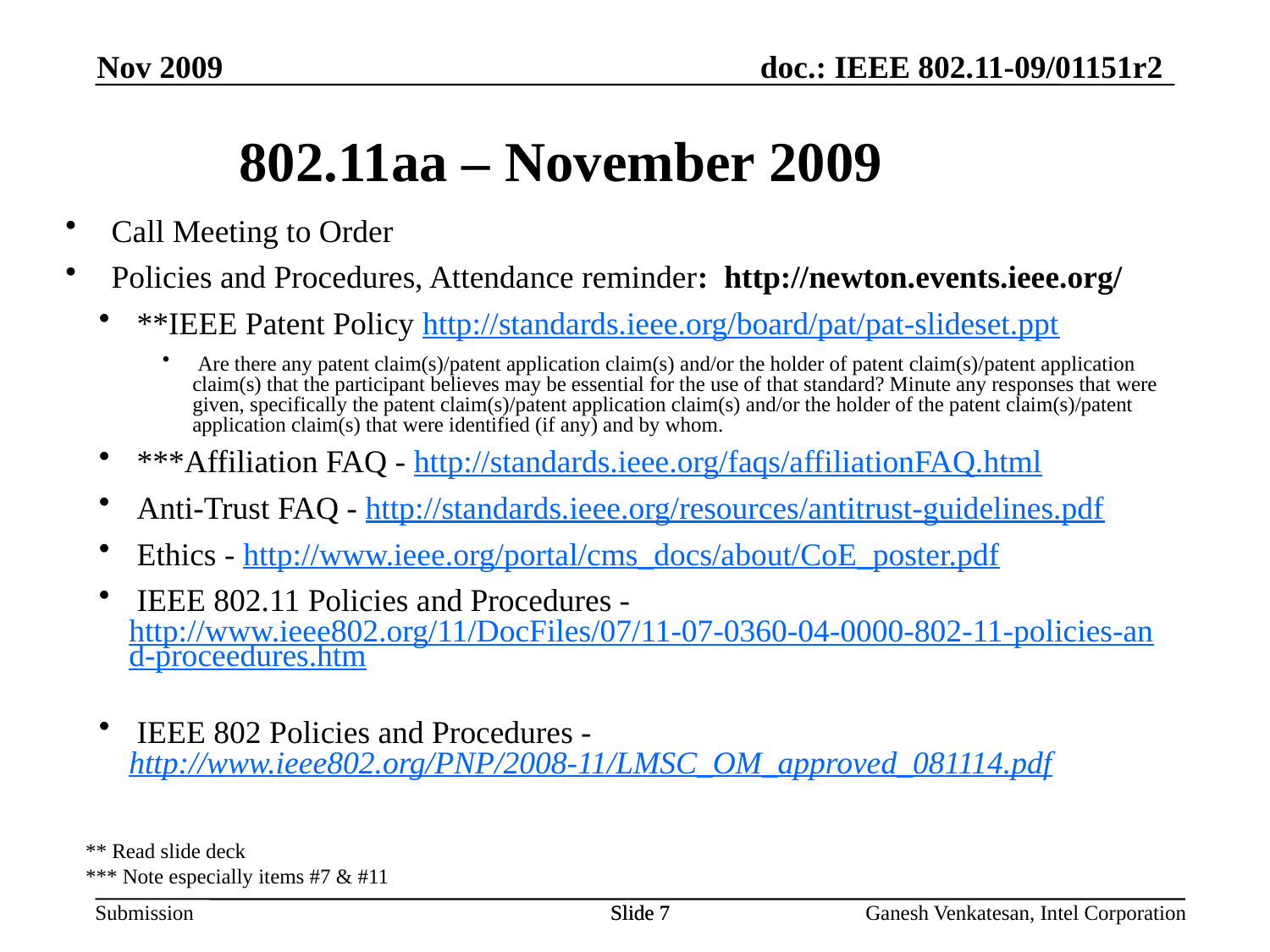

Nov 2009
802.11aa – November 2009

  Call Meeting to Order
  Policies and Procedures, Attendance reminder:  http://newton.events.ieee.org/
 **IEEE Patent Policy http://standards.ieee.org/board/pat/pat-slideset.ppt
 Are there any patent claim(s)/patent application claim(s) and/or the holder of patent claim(s)/patent application claim(s) that the participant believes may be essential for the use of that standard? Minute any responses that were given, specifically the patent claim(s)/patent application claim(s) and/or the holder of the patent claim(s)/patent application claim(s) that were identified (if any) and by whom.
 ***Affiliation FAQ - http://standards.ieee.org/faqs/affiliationFAQ.html
 Anti-Trust FAQ - http://standards.ieee.org/resources/antitrust-guidelines.pdf
 Ethics - http://www.ieee.org/portal/cms_docs/about/CoE_poster.pdf
 IEEE 802.11 Policies and Procedures - http://www.ieee802.org/11/DocFiles/07/11-07-0360-04-0000-802-11-policies-and-proceedures.htm
 IEEE 802 Policies and Procedures - http://www.ieee802.org/PNP/2008-11/LMSC_OM_approved_081114.pdf
** Read slide deck
*** Note especially items #7 & #11

Slide 7
Slide 7
Ganesh Venkatesan, Intel Corporation